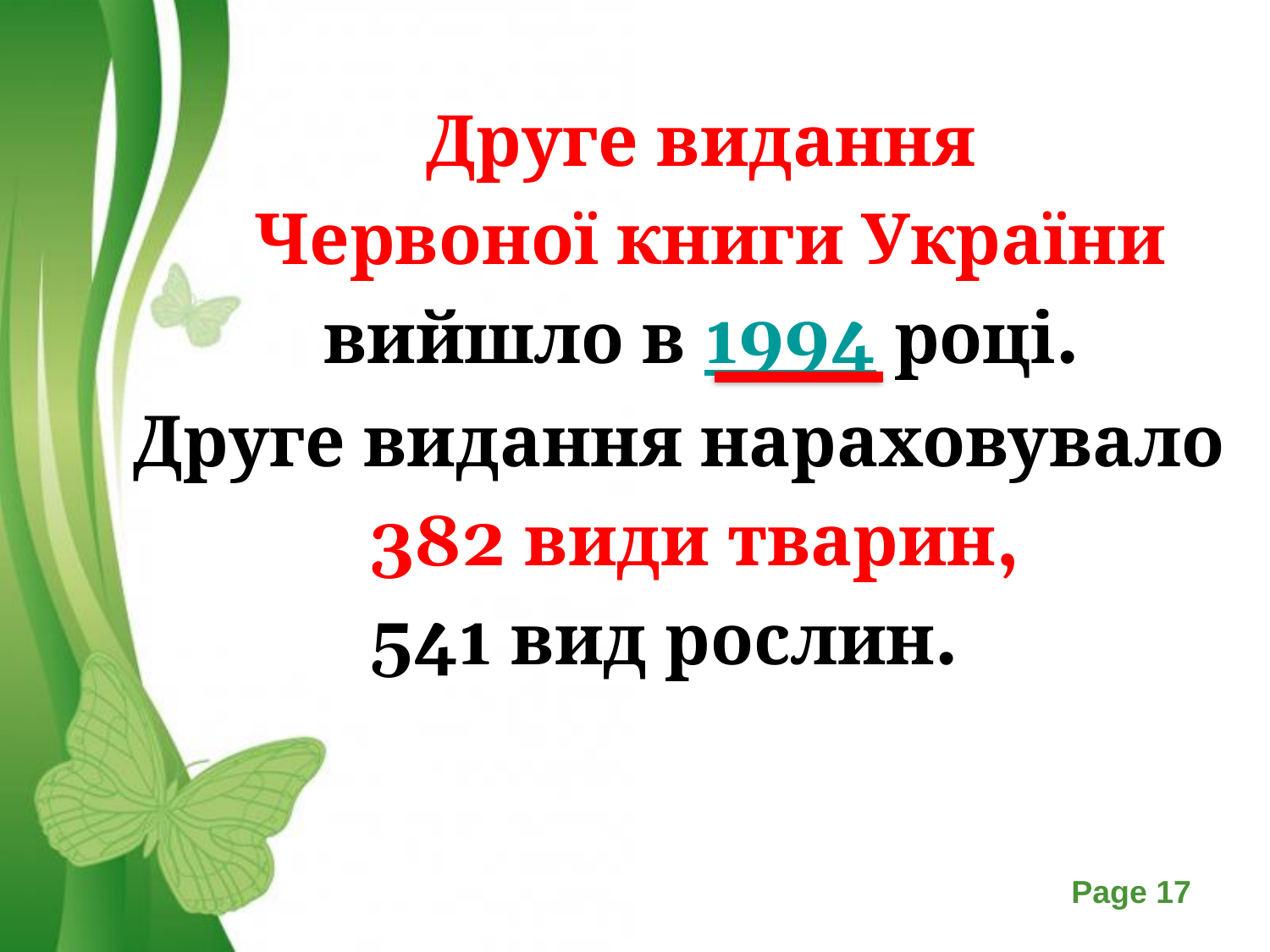

Друге видання
Червоної книги України
 вийшло в 1994 році.
Друге видання нараховувало
382 види тварин,
541 вид рослин.